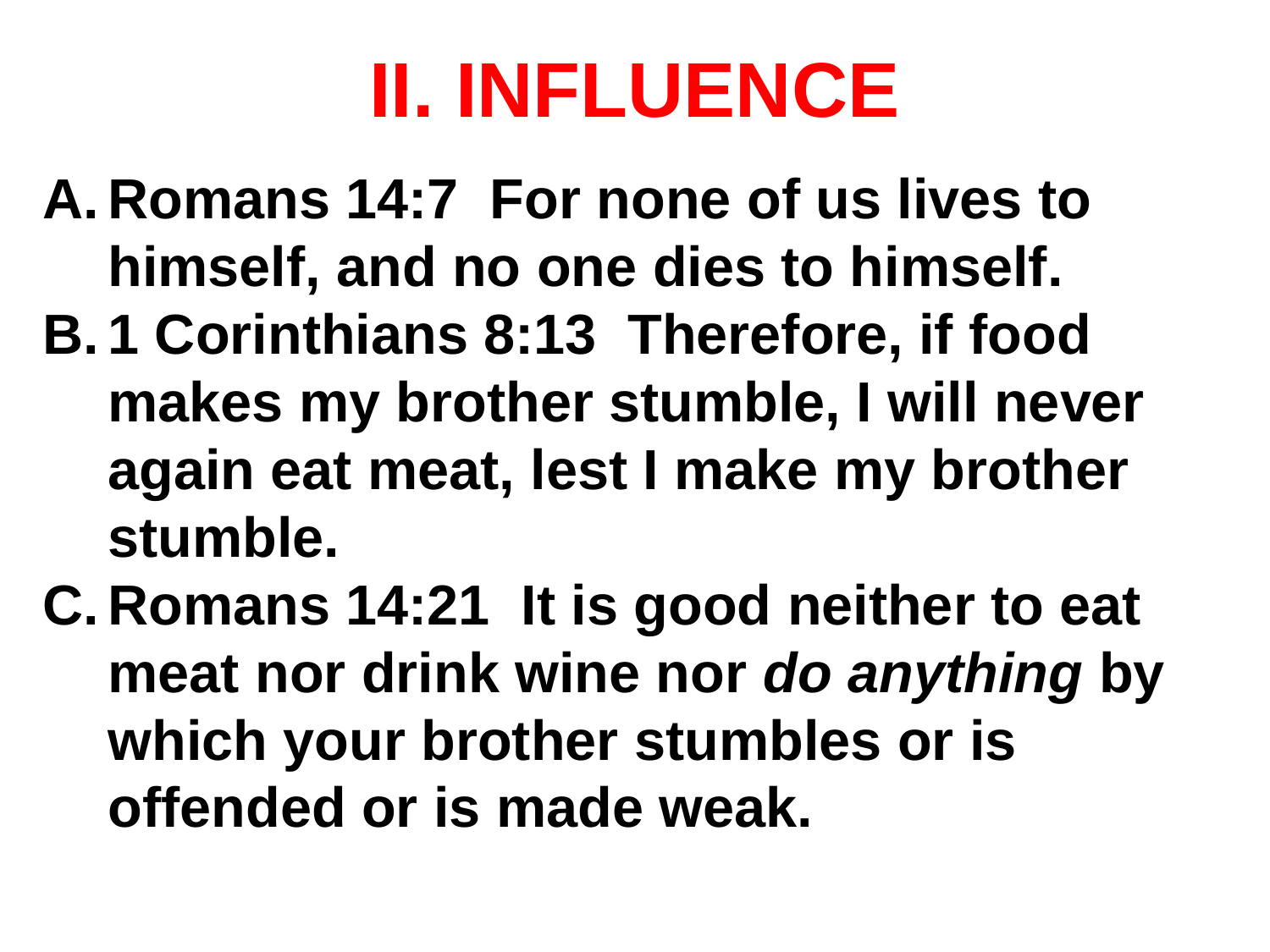

# II. INFLUENCE
Romans 14:7  For none of us lives to himself, and no one dies to himself.
1 Corinthians 8:13  Therefore, if food makes my brother stumble, I will never again eat meat, lest I make my brother stumble.
Romans 14:21  It is good neither to eat meat nor drink wine nor do anything by which your brother stumbles or is offended or is made weak.